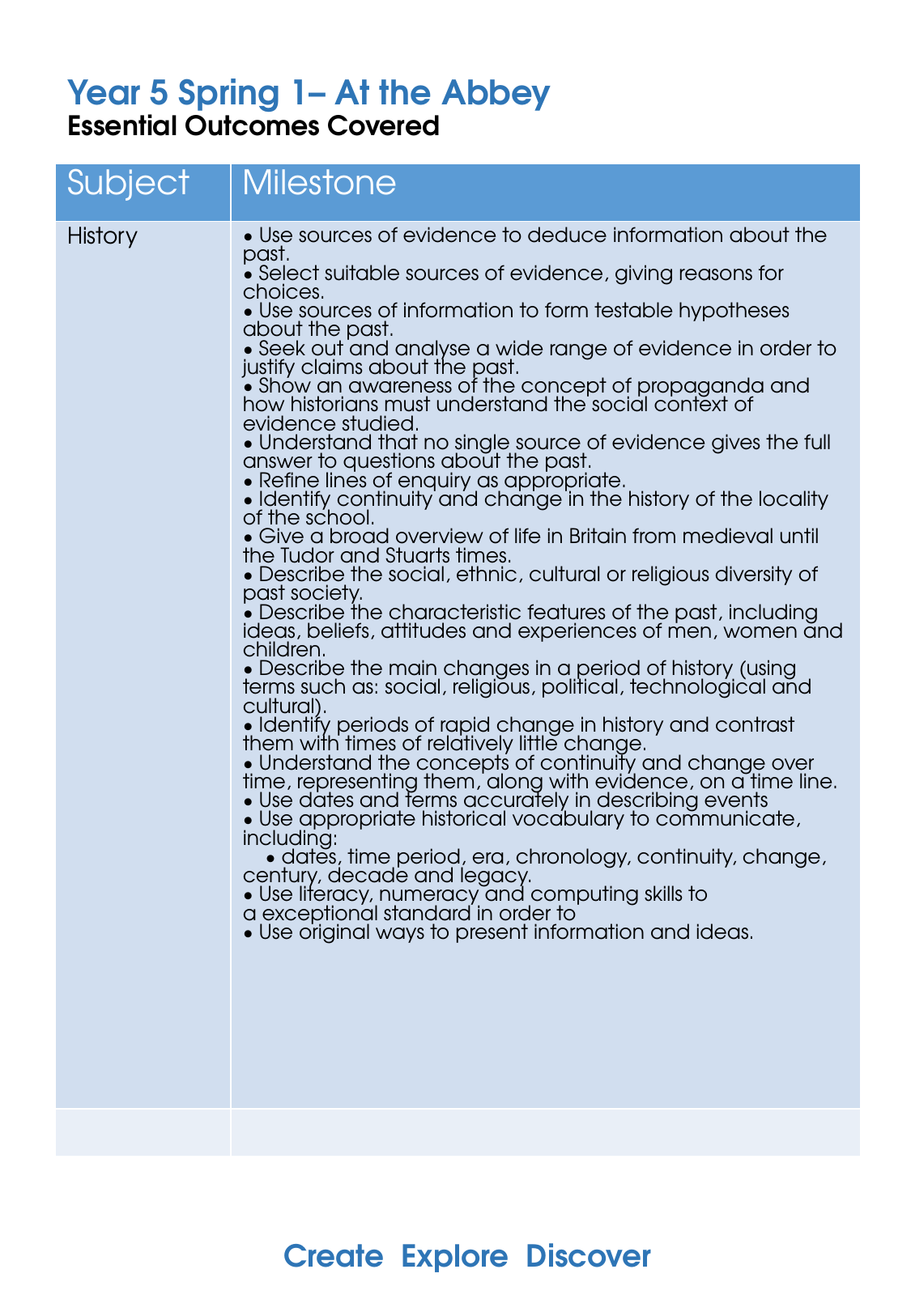

# Year 5 Spring 1– At the Abbey Essential Outcomes Covered
| Subject | Milestone |
| --- | --- |
| History | • Use sources of evidence to deduce information about the past. • Select suitable sources of evidence, giving reasons for choices. • Use sources of information to form testable hypotheses about the past. • Seek out and analyse a wide range of evidence in order to justify claims about the past. • Show an awareness of the concept of propaganda and how historians must understand the social context of evidence studied. • Understand that no single source of evidence gives the full answer to questions about the past. • Refine lines of enquiry as appropriate. • Identify continuity and change in the history of the locality of the school. • Give a broad overview of life in Britain from medieval until the Tudor and Stuarts times. • Describe the social, ethnic, cultural or religious diversity of past society. • Describe the characteristic features of the past, including ideas, beliefs, attitudes and experiences of men, women and children. • Describe the main changes in a period of history (using terms such as: social, religious, political, technological and cultural). • Identify periods of rapid change in history and contrast them with times of relatively little change. • Understand the concepts of continuity and change over time, representing them, along with evidence, on a time line. • Use dates and terms accurately in describing events • Use appropriate historical vocabulary to communicate, including:      • dates, time period, era, chronology, continuity, change, century, decade and legacy. • Use literacy, numeracy and computing skills to a exceptional standard in order to • Use original ways to present information and ideas. |
|  |  |
Create  Explore  Discover